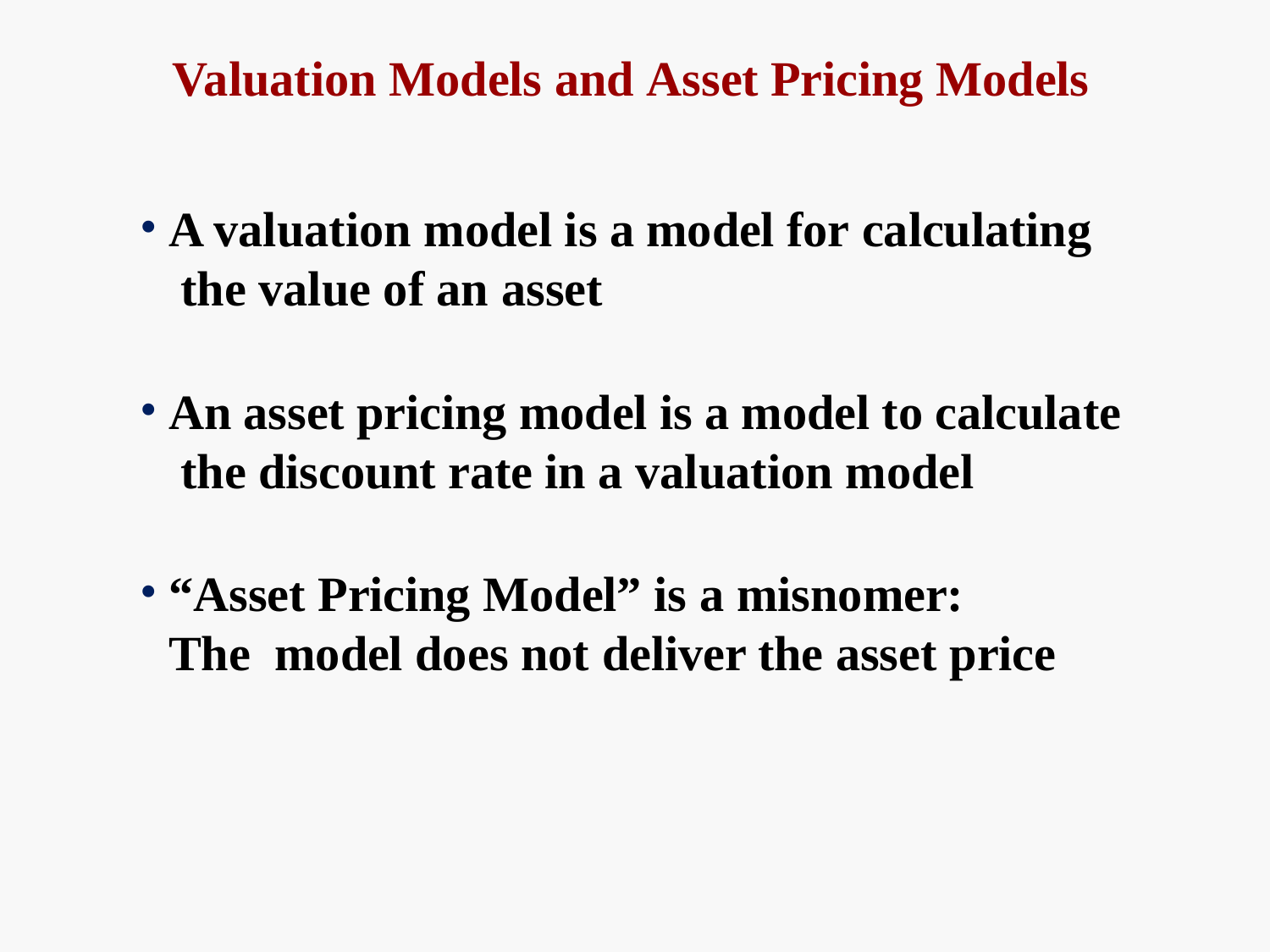

# Valuation Models and Asset Pricing Models
A valuation model is a model for calculating  the value of an asset

An asset pricing model is a model to calculate  the discount rate in a valuation model

“Asset Pricing Model” is a misnomer:	The  model does not deliver the asset price